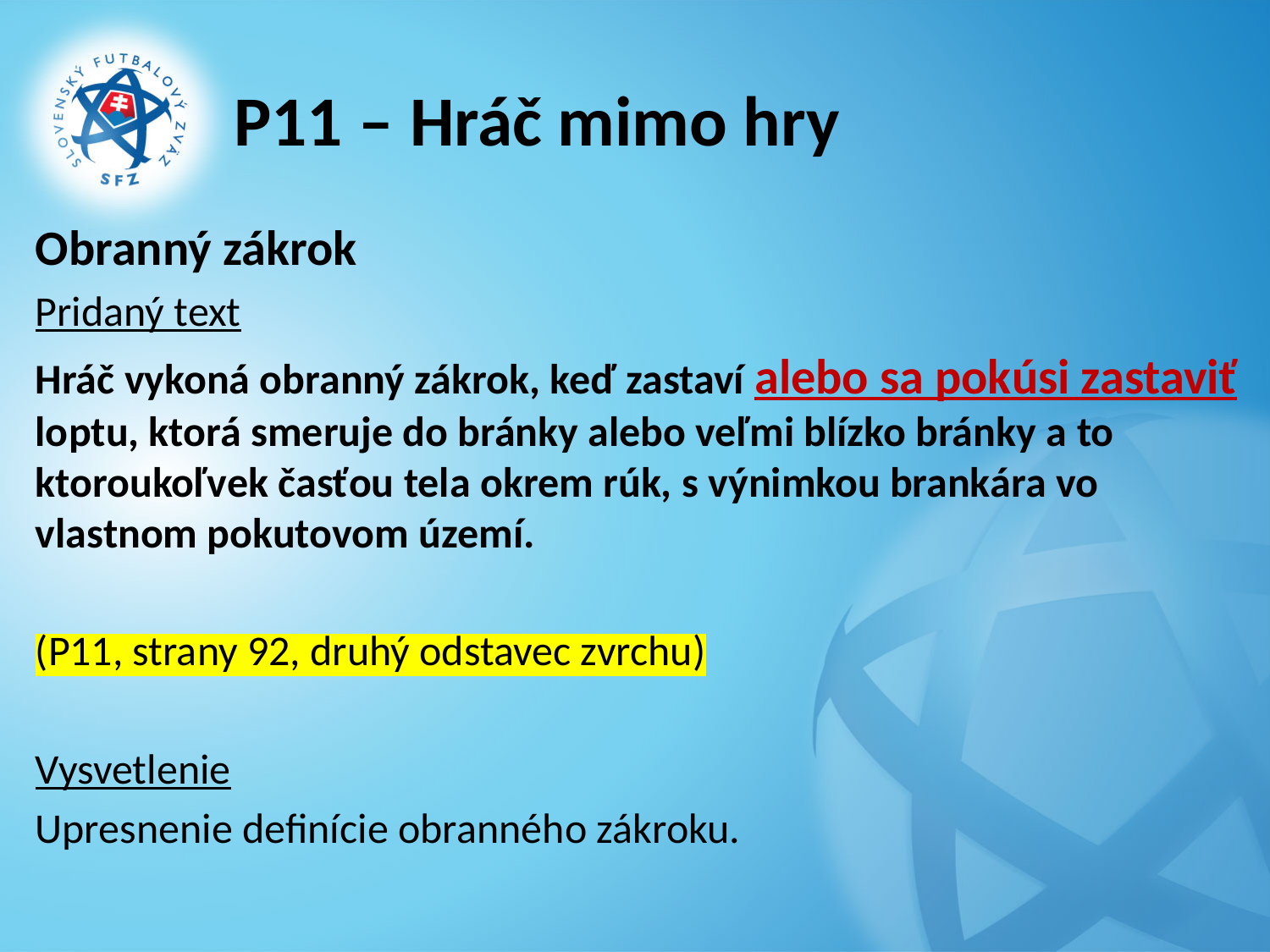

# P11 – Hráč mimo hry
Obranný zákrok
Pridaný text
Hráč vykoná obranný zákrok, keď zastaví alebo sa pokúsi zastaviť loptu, ktorá smeruje do bránky alebo veľmi blízko bránky a to ktoroukoľvek časťou tela okrem rúk, s výnimkou brankára vo vlastnom pokutovom území.

(P11, strany 92, druhý odstavec zvrchu)

Vysvetlenie
Upresnenie definície obranného zákroku.